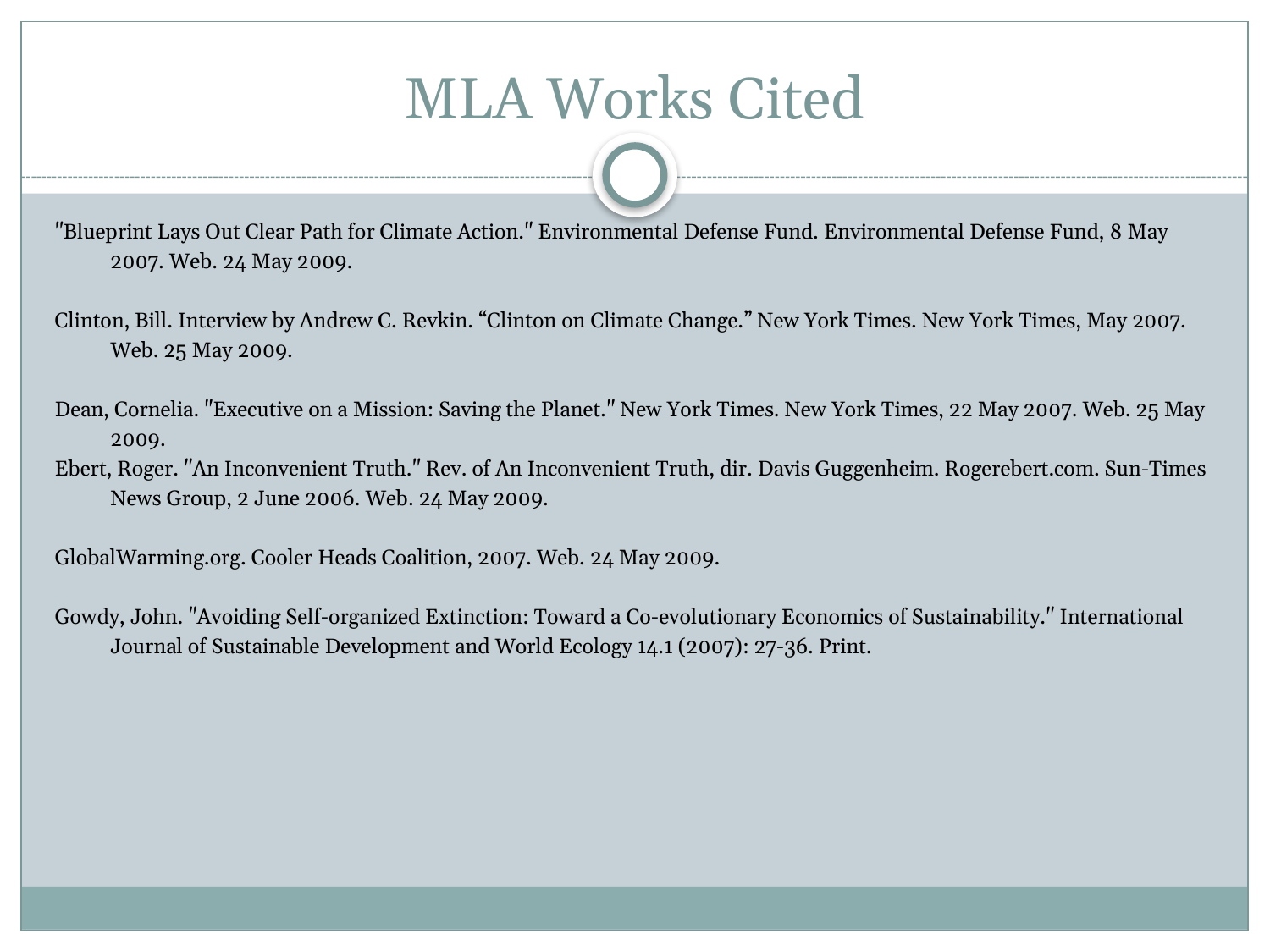

# MLA Works Cited
"Blueprint Lays Out Clear Path for Climate Action." Environmental Defense Fund. Environmental Defense Fund, 8 May
           2007. Web. 24 May 2009.

Clinton, Bill. Interview by Andrew C. Revkin. “Clinton on Climate Change.” New York Times. New York Times, May 2007.
           Web. 25 May 2009.

Dean, Cornelia. "Executive on a Mission: Saving the Planet." New York Times. New York Times, 22 May 2007. Web. 25 May
           2009.
Ebert, Roger. "An Inconvenient Truth." Rev. of An Inconvenient Truth, dir. Davis Guggenheim. Rogerebert.com. Sun-Times
           News Group, 2 June 2006. Web. 24 May 2009.

GlobalWarming.org. Cooler Heads Coalition, 2007. Web. 24 May 2009.

Gowdy, John. "Avoiding Self-organized Extinction: Toward a Co-evolutionary Economics of Sustainability." International
           Journal of Sustainable Development and World Ecology 14.1 (2007): 27-36. Print.